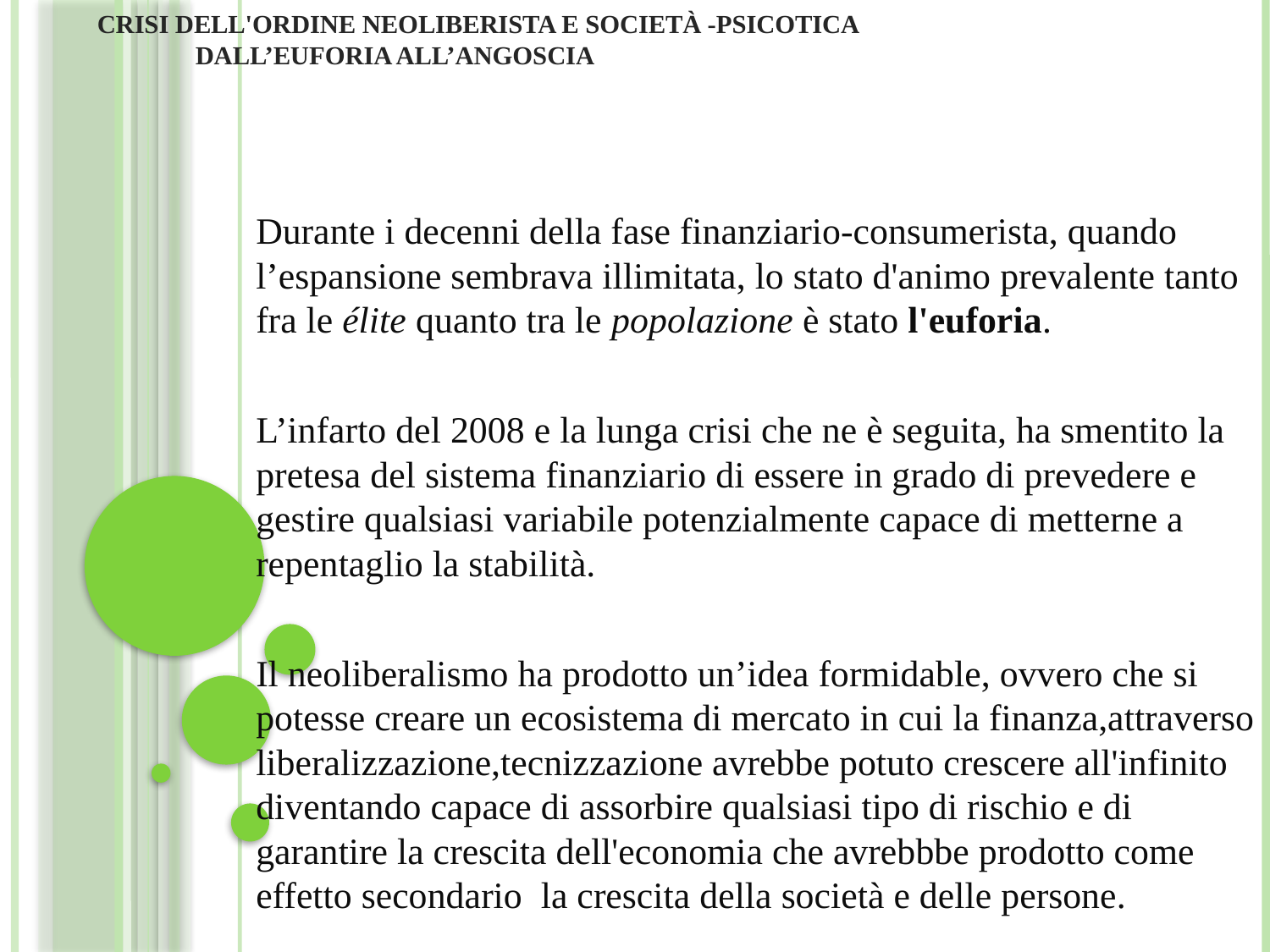

# Crisi dell'ordine neoliberista e società -psicotica Dall’euforia all’angoscia
Durante i decenni della fase finanziario-consumerista, quando l’espansione sembrava illimitata, lo stato d'animo prevalente tanto fra le élite quanto tra le popolazione è stato l'euforia.

L’infarto del 2008 e la lunga crisi che ne è seguita, ha smentito la pretesa del sistema finanziario di essere in grado di prevedere e gestire qualsiasi variabile potenzialmente capace di metterne a repentaglio la stabilità.

Il neoliberalismo ha prodotto un’idea formidable, ovvero che si potesse creare un ecosistema di mercato in cui la finanza,attraverso liberalizzazione,tecnizzazione avrebbe potuto crescere all'infinito diventando capace di assorbire qualsiasi tipo di rischio e di garantire la crescita dell'economia che avrebbbe prodotto come effetto secondario  la crescita della società e delle persone.